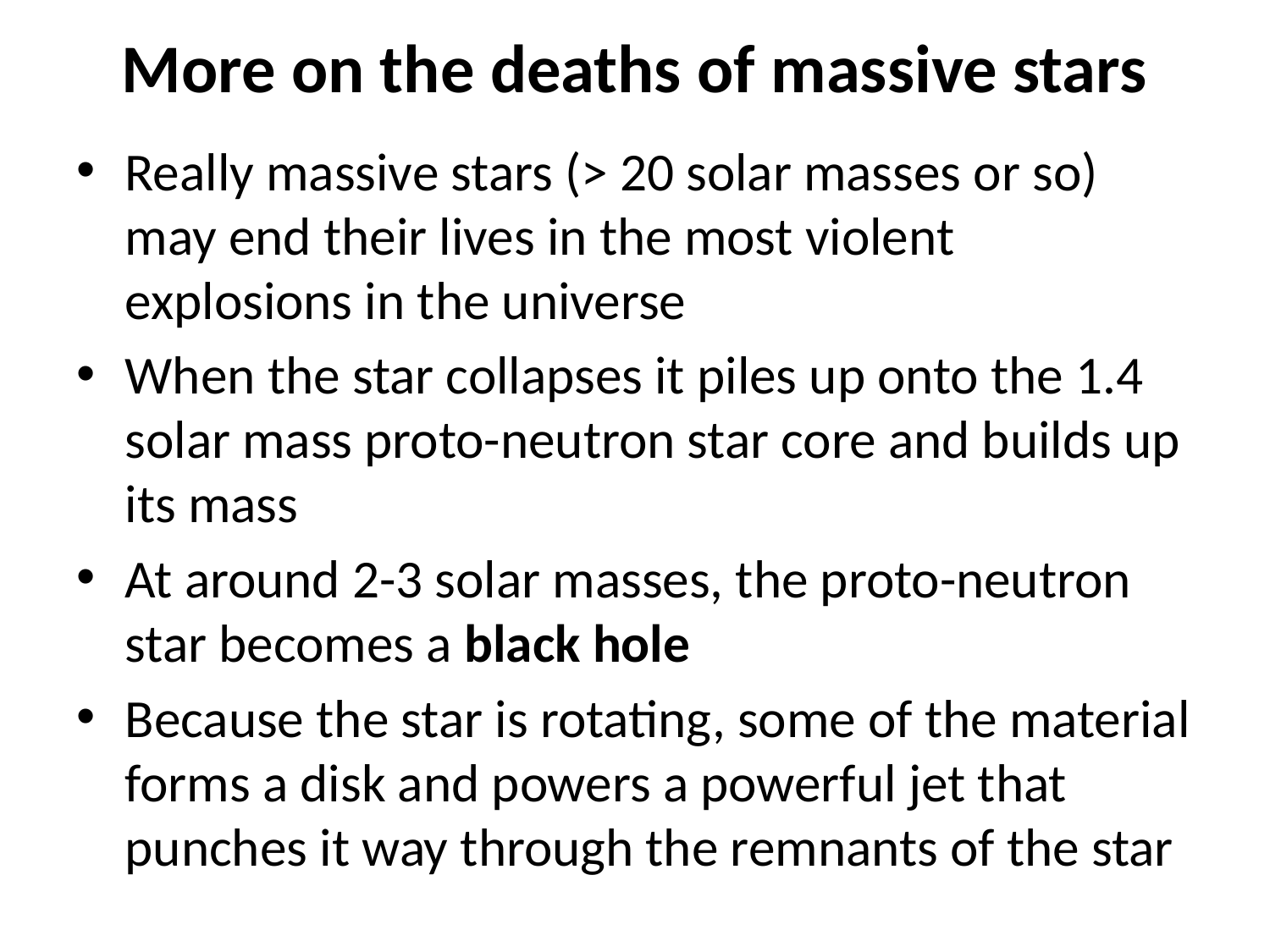

# More on the deaths of massive stars
Really massive stars (> 20 solar masses or so) may end their lives in the most violent explosions in the universe
When the star collapses it piles up onto the 1.4 solar mass proto-neutron star core and builds up its mass
At around 2-3 solar masses, the proto-neutron star becomes a black hole
Because the star is rotating, some of the material forms a disk and powers a powerful jet that punches it way through the remnants of the star